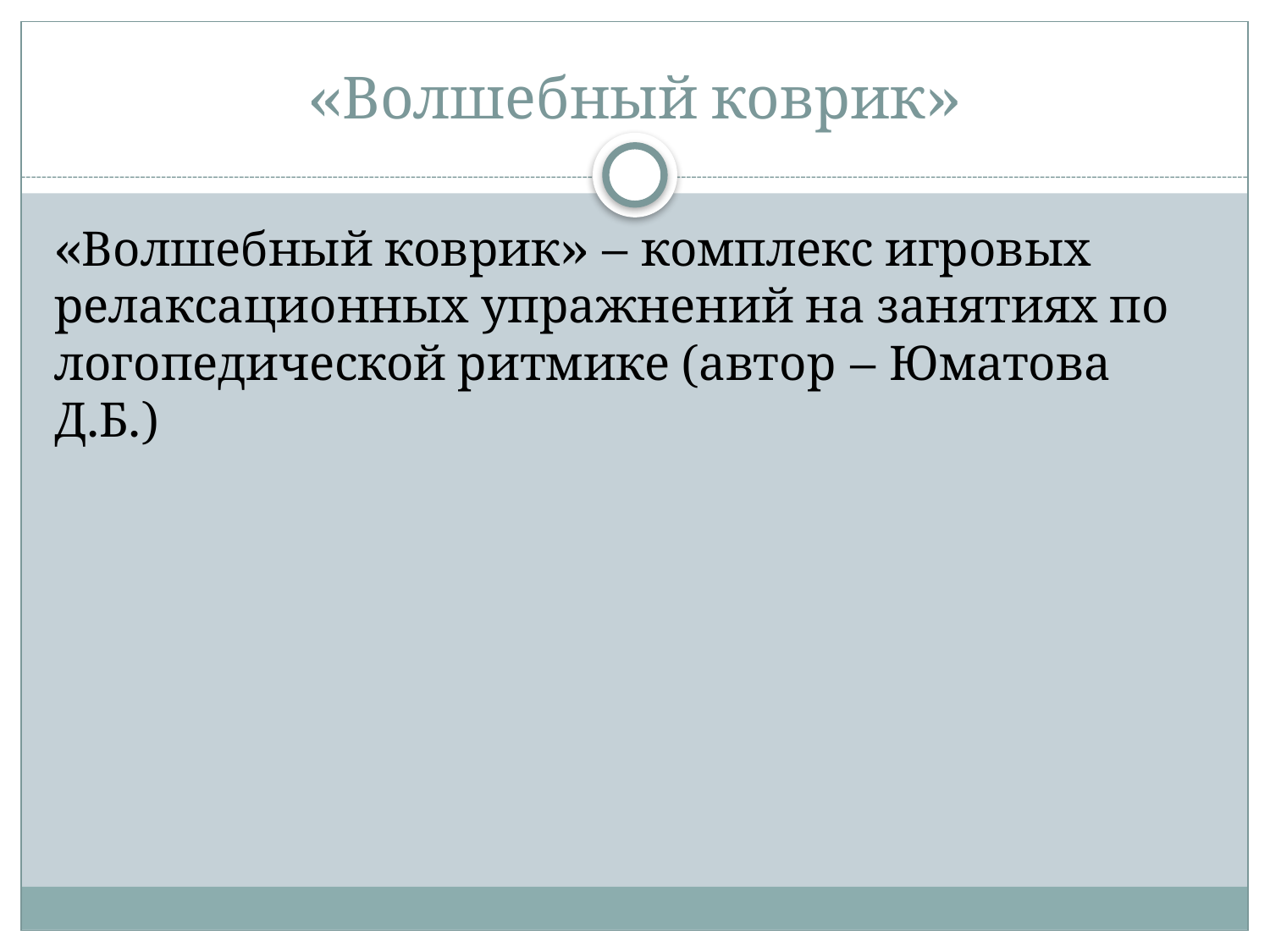

# «Волшебный коврик»
«Волшебный коврик» – комплекс игровых релаксационных упражнений на занятиях по логопедической ритмике (автор – Юматова  Д.Б.)